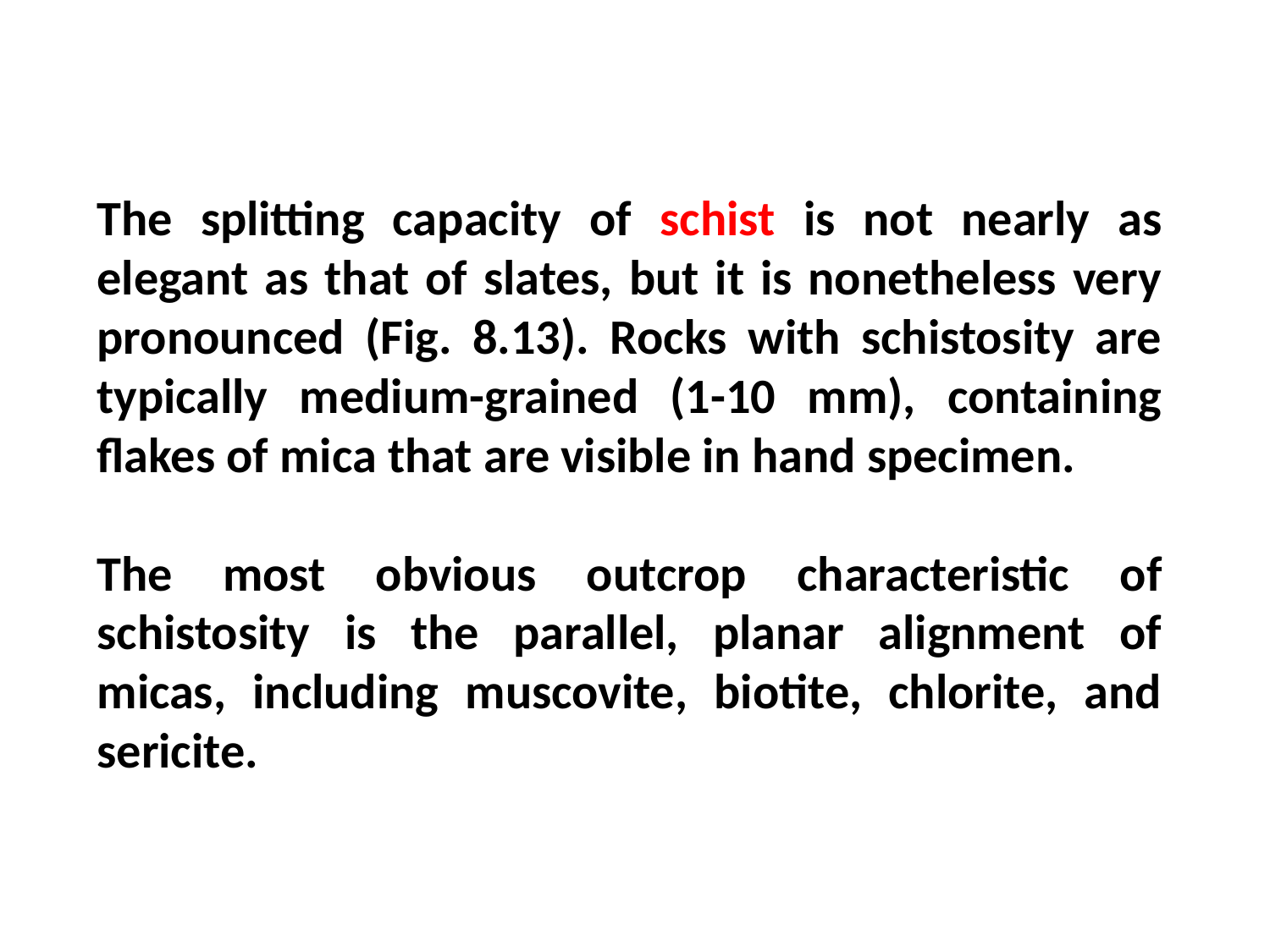

The splitting capacity of schist is not nearly as elegant as that of slates, but it is nonetheless very pronounced (Fig. 8.13). Rocks with schistosity are typically medium-grained (1-10 mm), containing flakes of mica that are visible in hand specimen.

The most obvious outcrop characteristic of schistosity is the parallel, planar alignment of micas, including muscovite, biotite, chlorite, and sericite.